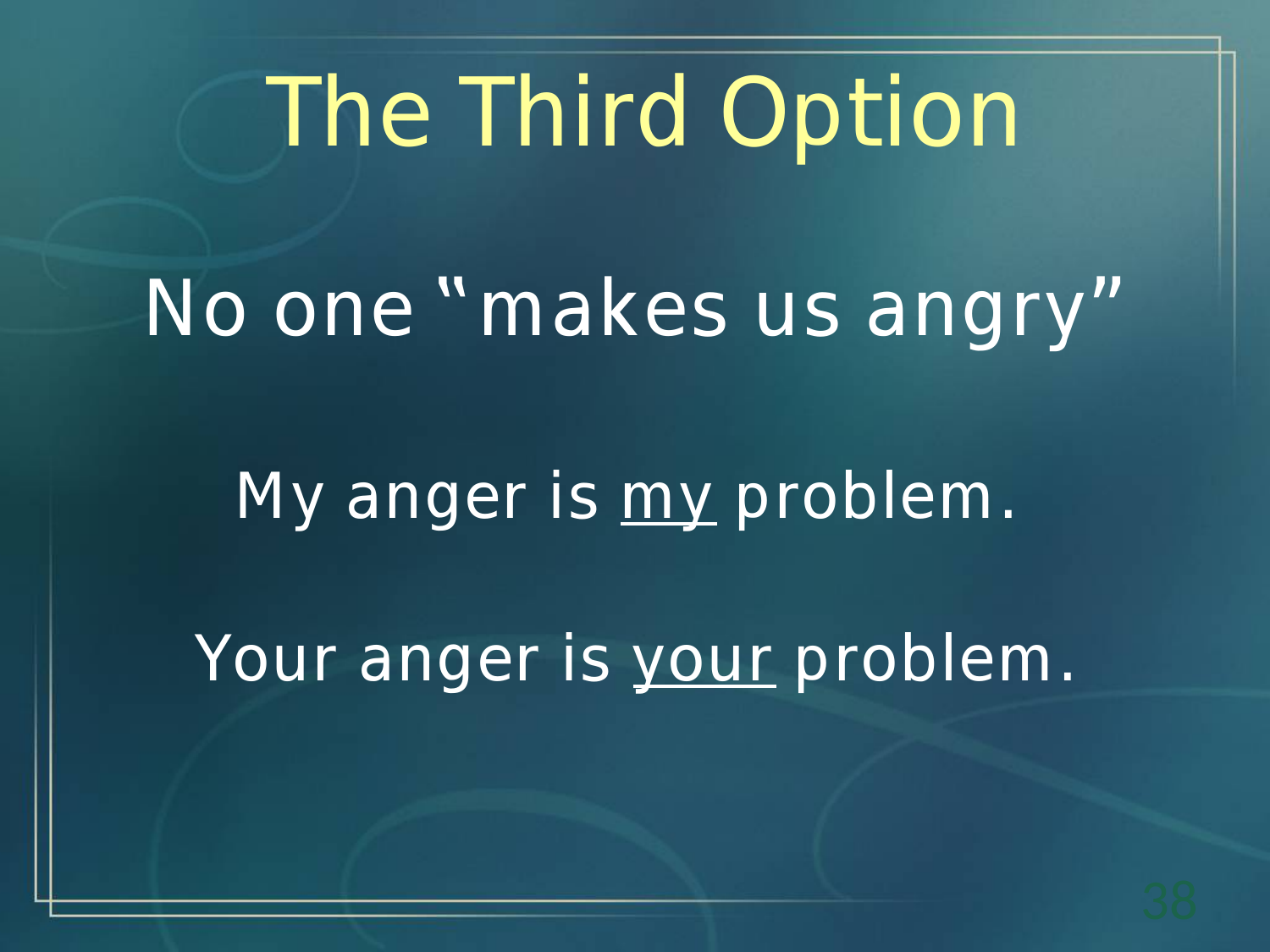

The Third Option
No one “makes us angry”

My anger is my problem.

Your anger is your problem.
38